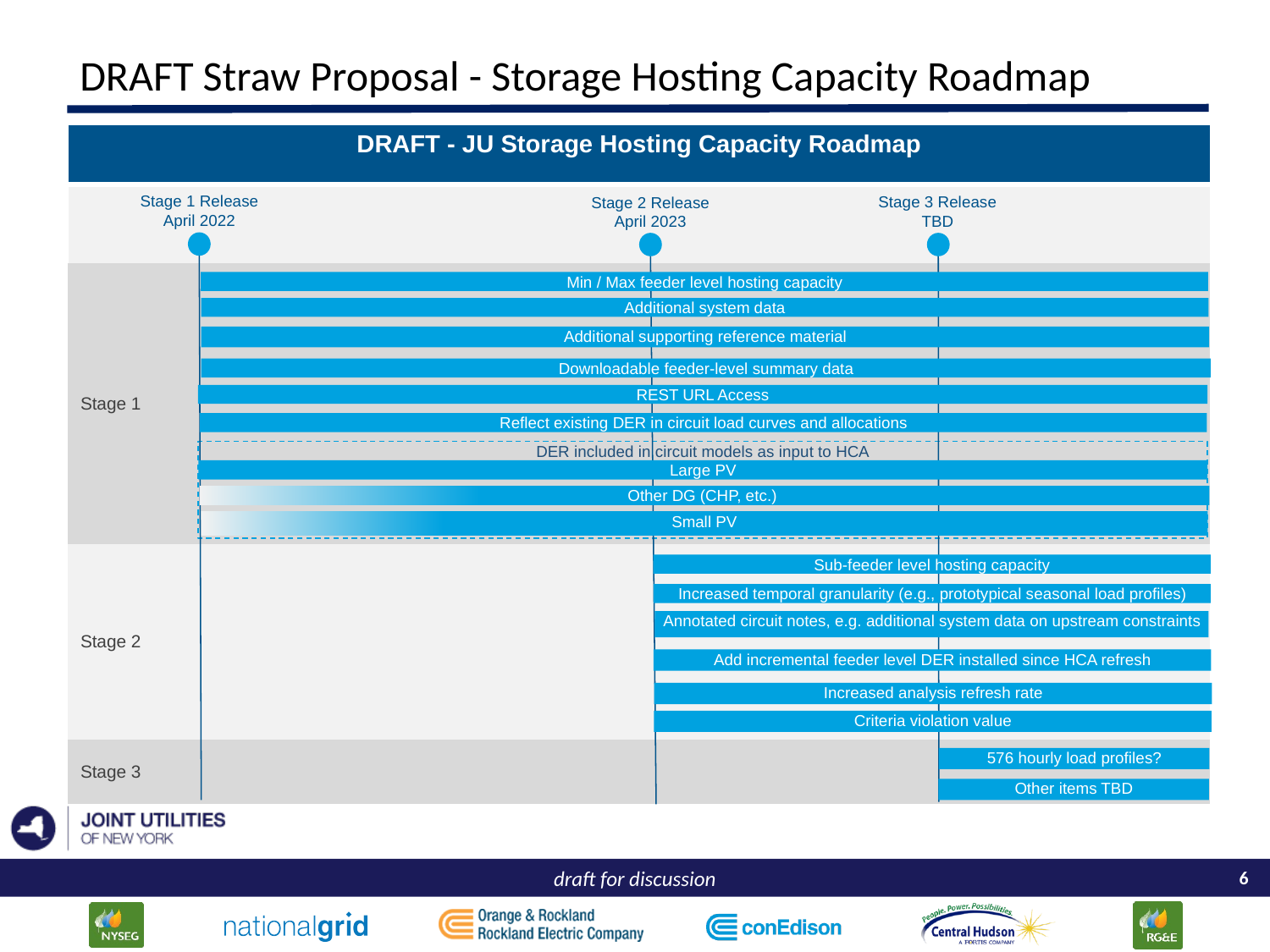

# DRAFT Straw Proposal - Storage Hosting Capacity Roadmap
| DRAFT - JU Storage Hosting Capacity Roadmap |
| --- |
|  |
| Stage 1 |
| Stage 2 |
| Stage 3 |

Stage 1 Release
April 2022
Stage 3 Release TBD
Stage 2 Release
April 2023

Min / Max feeder level hosting capacity
Additional system data
Additional supporting reference material
Downloadable feeder-level summary data
REST URL Access
Reflect existing DER in circuit load curves and allocations
DER included in circuit models as input to HCA
Large PV
Other DG (CHP, etc.)
Small PV
Sub-feeder level hosting capacity
Increased temporal granularity (e.g., prototypical seasonal load profiles)
Annotated circuit notes, e.g. additional system data on upstream constraints

Add incremental feeder level DER installed since HCA refresh

Increased analysis refresh rate
Criteria violation value
576 hourly load profiles?
Other items TBD